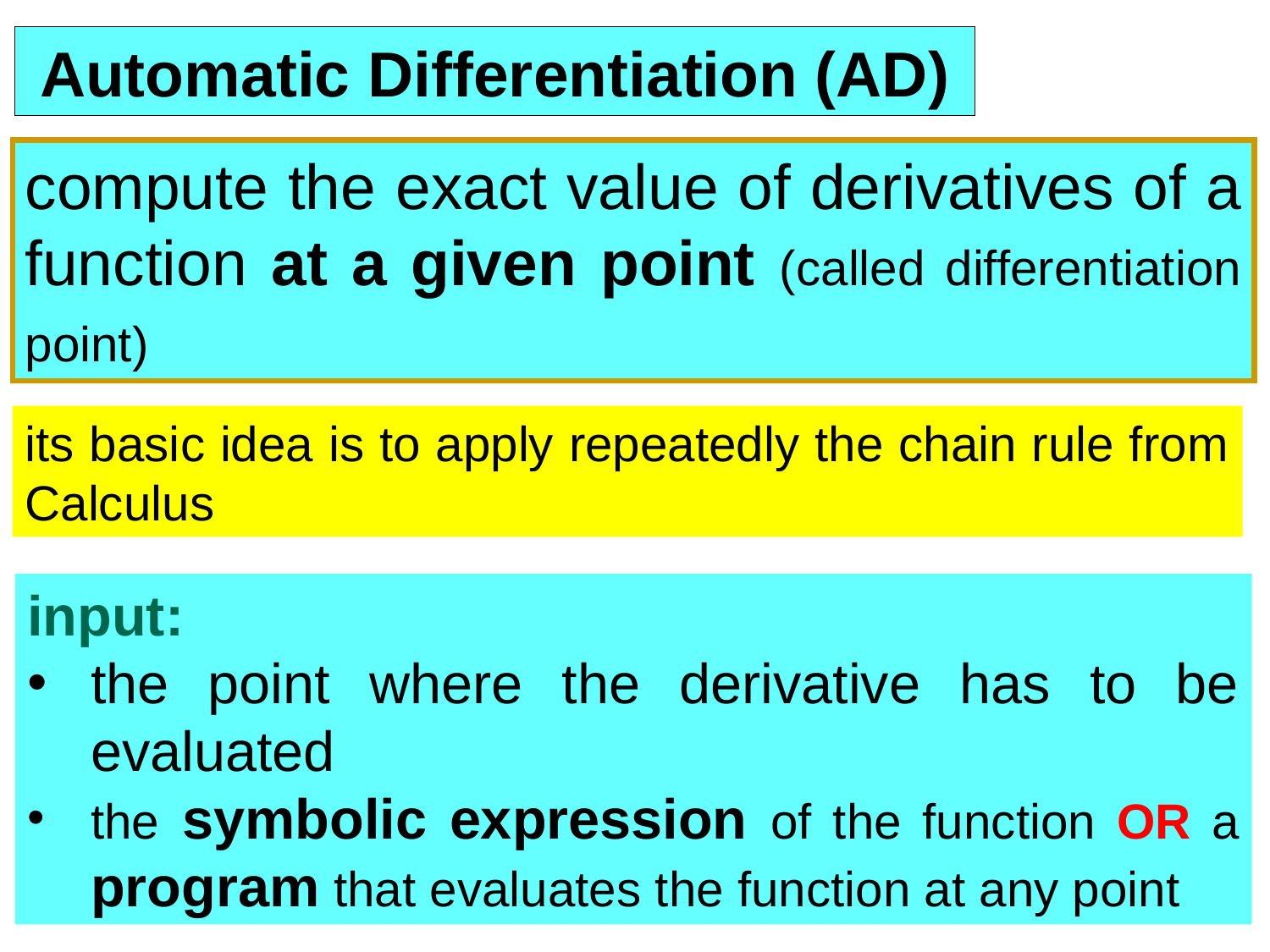

Automatic Differentiation (AD)
compute the exact value of derivatives of a function at a given point (called differentiation point)
its basic idea is to apply repeatedly the chain rule from Calculus
input:
the point where the derivative has to be evaluated
the symbolic expression of the function OR a program that evaluates the function at any point